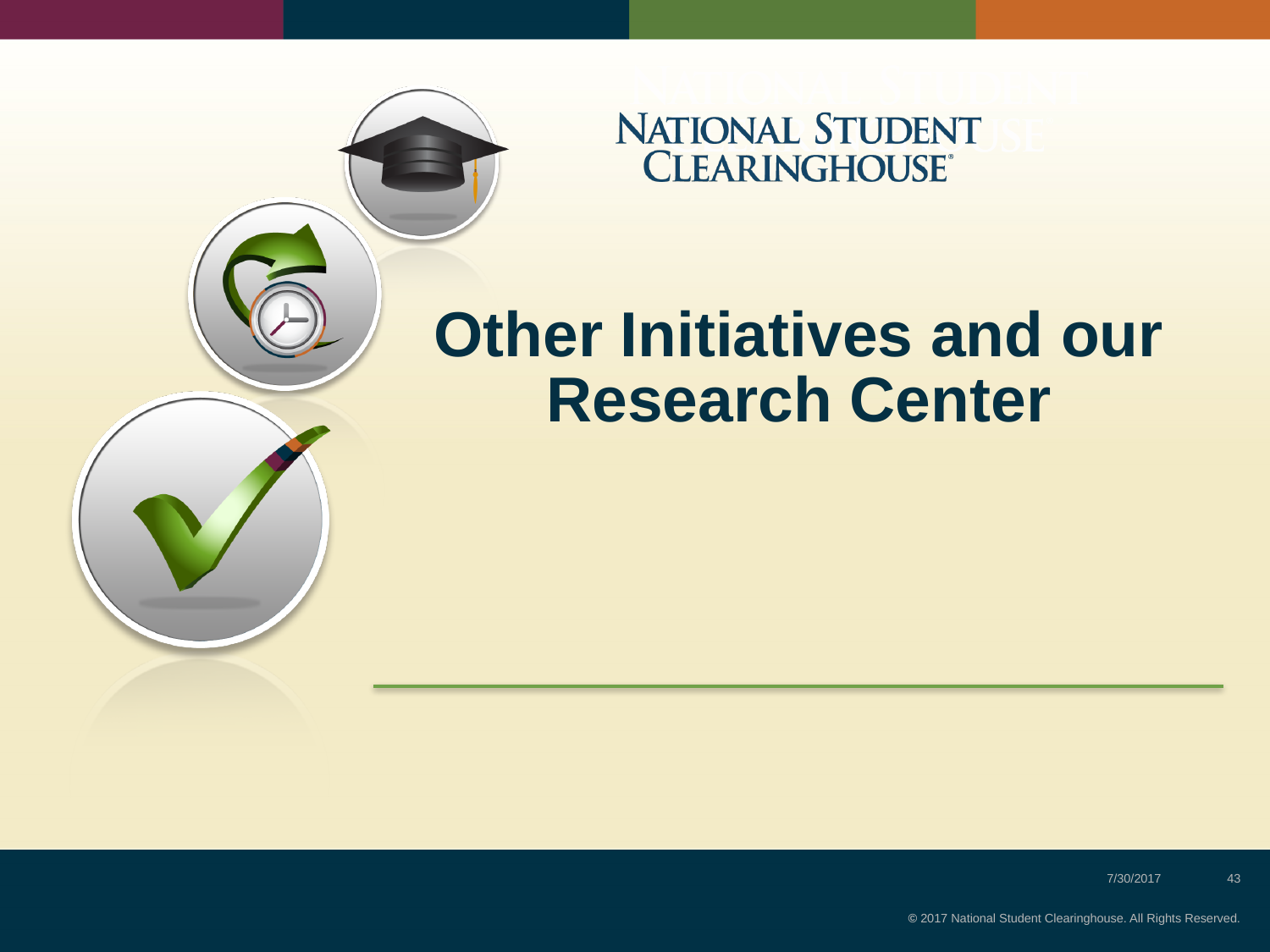

# Other Initiatives and our Research Center

7/30/2017
43